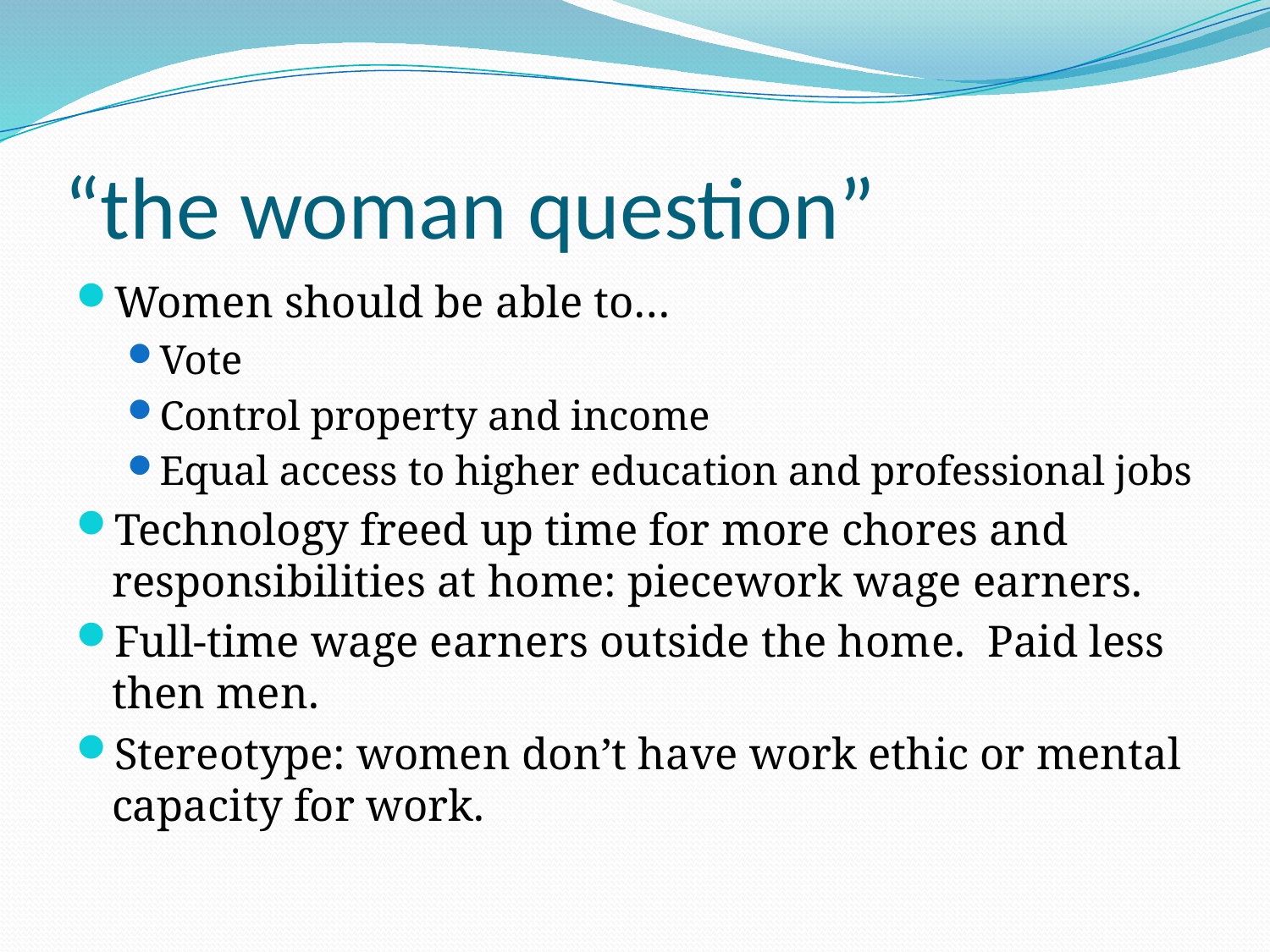

# “the woman question”
Women should be able to…
Vote
Control property and income
Equal access to higher education and professional jobs
Technology freed up time for more chores and responsibilities at home: piecework wage earners.
Full-time wage earners outside the home.  Paid less then men.
Stereotype: women don’t have work ethic or mental capacity for work.